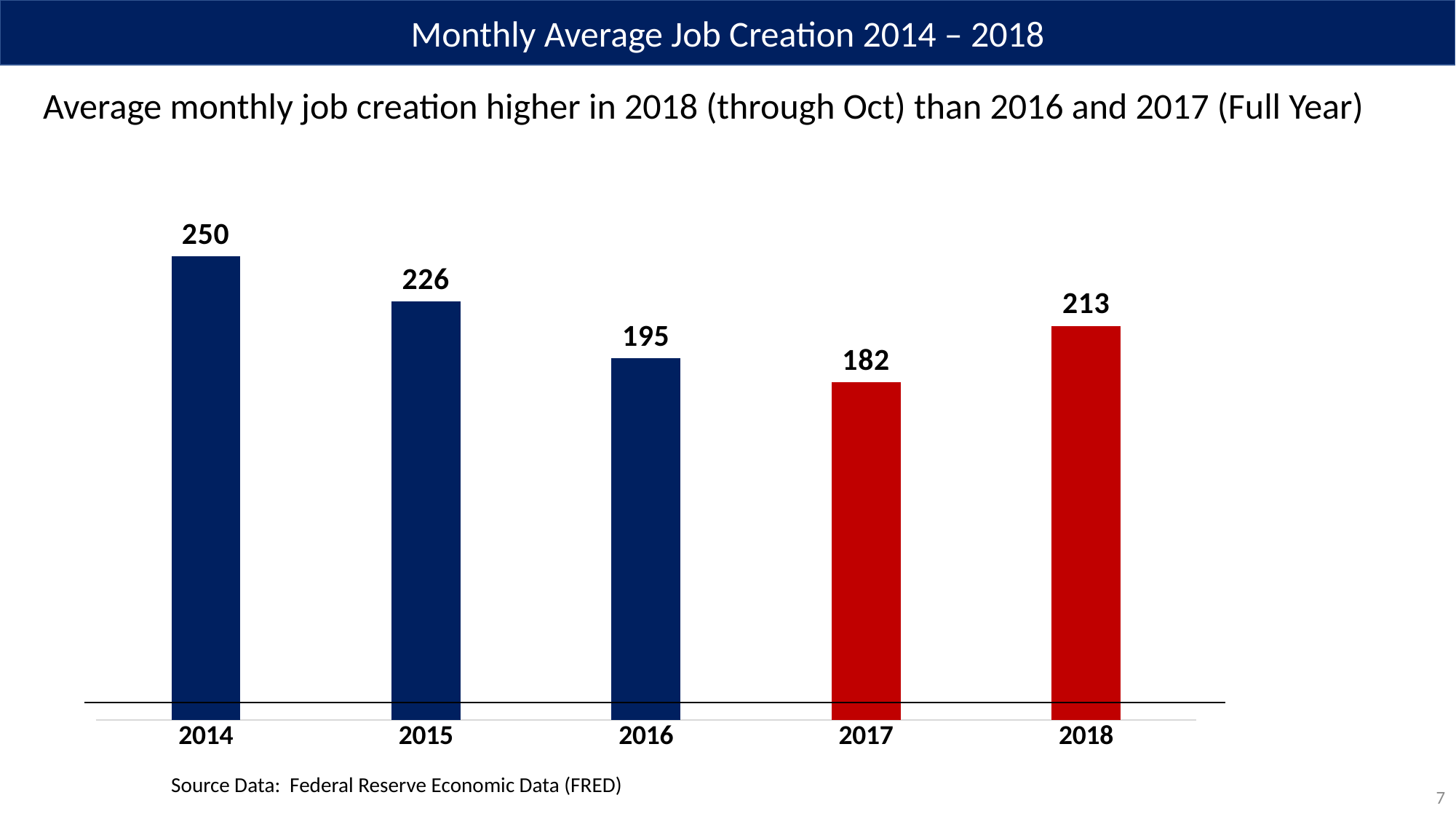

Monthly Average Job Creation 2014 – 2018
Average monthly job creation higher in 2018 (through Oct) than 2016 and 2017 (Full Year)

### Chart

| Category |  |
|---|---|
| 2014.0 | 250.4166666666666 |
| 2015.0 | 226.0 |
| 2016.0 | 195.3333333333334 |
| 2017.0 | 182.3333333333334 |
| 2018.0 | 213.0 |
Source Data:  Federal Reserve Economic Data (FRED)
7